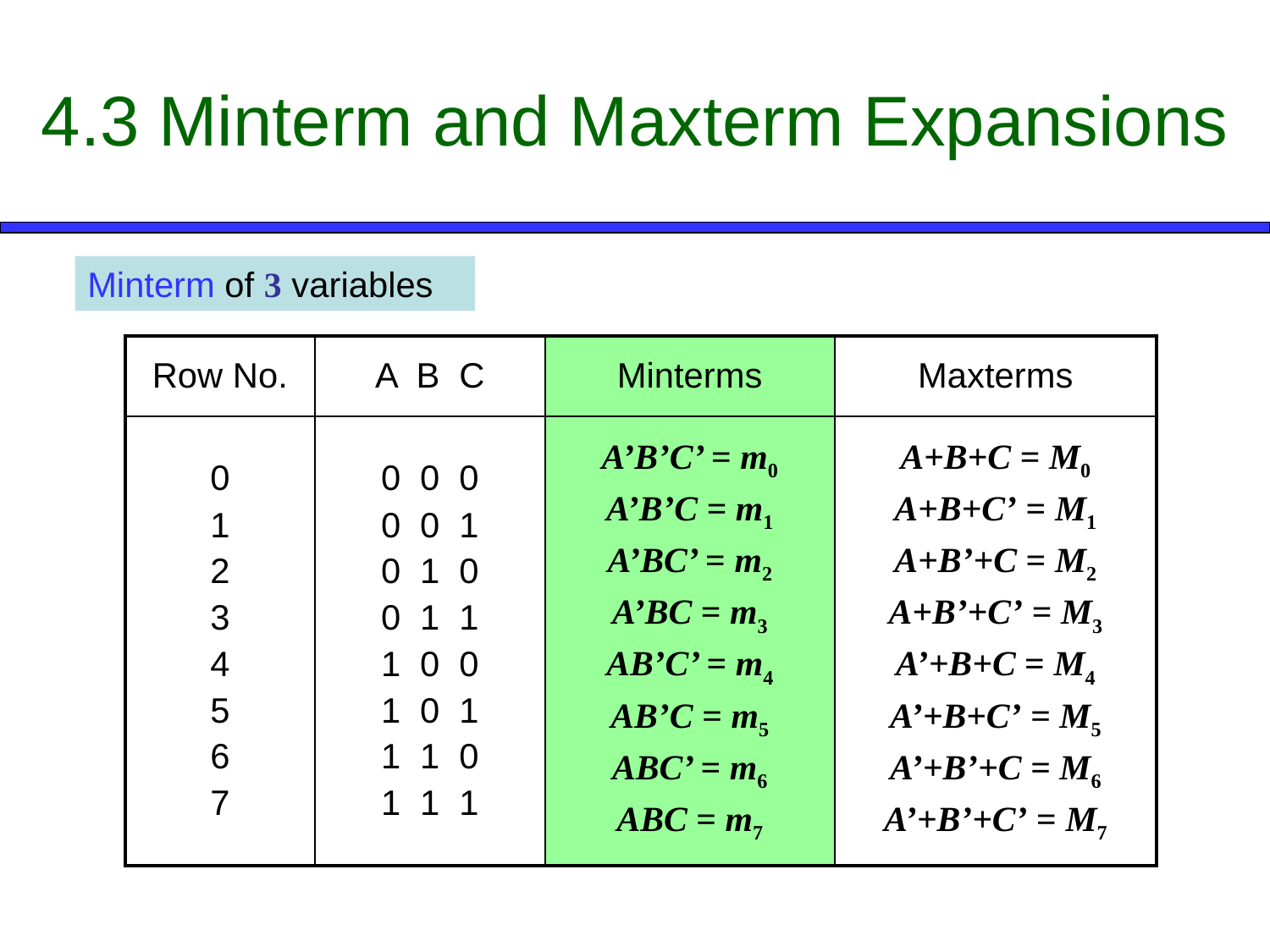

# 4.3 Minterm and Maxterm Expansions
Minterm of 3 variables
| Row No. | A B C | Minterms | Maxterms |
| --- | --- | --- | --- |
| 0 1 2 3 4 5 6 7 | 0 0 0 0 0 1 0 1 0 0 1 1 1 0 0 1 0 1 1 1 0 1 1 1 | A’B’C’ = m0 A’B’C = m1 A’BC’ = m2 A’BC = m3 AB’C’ = m4 AB’C = m5 ABC’ = m6 ABC = m7 | A+B+C = M0 A+B+C’ = M1 A+B’+C = M2 A+B’+C’ = M3 A’+B+C = M4 A’+B+C’ = M5 A’+B’+C = M6 A’+B’+C’ = M7 |